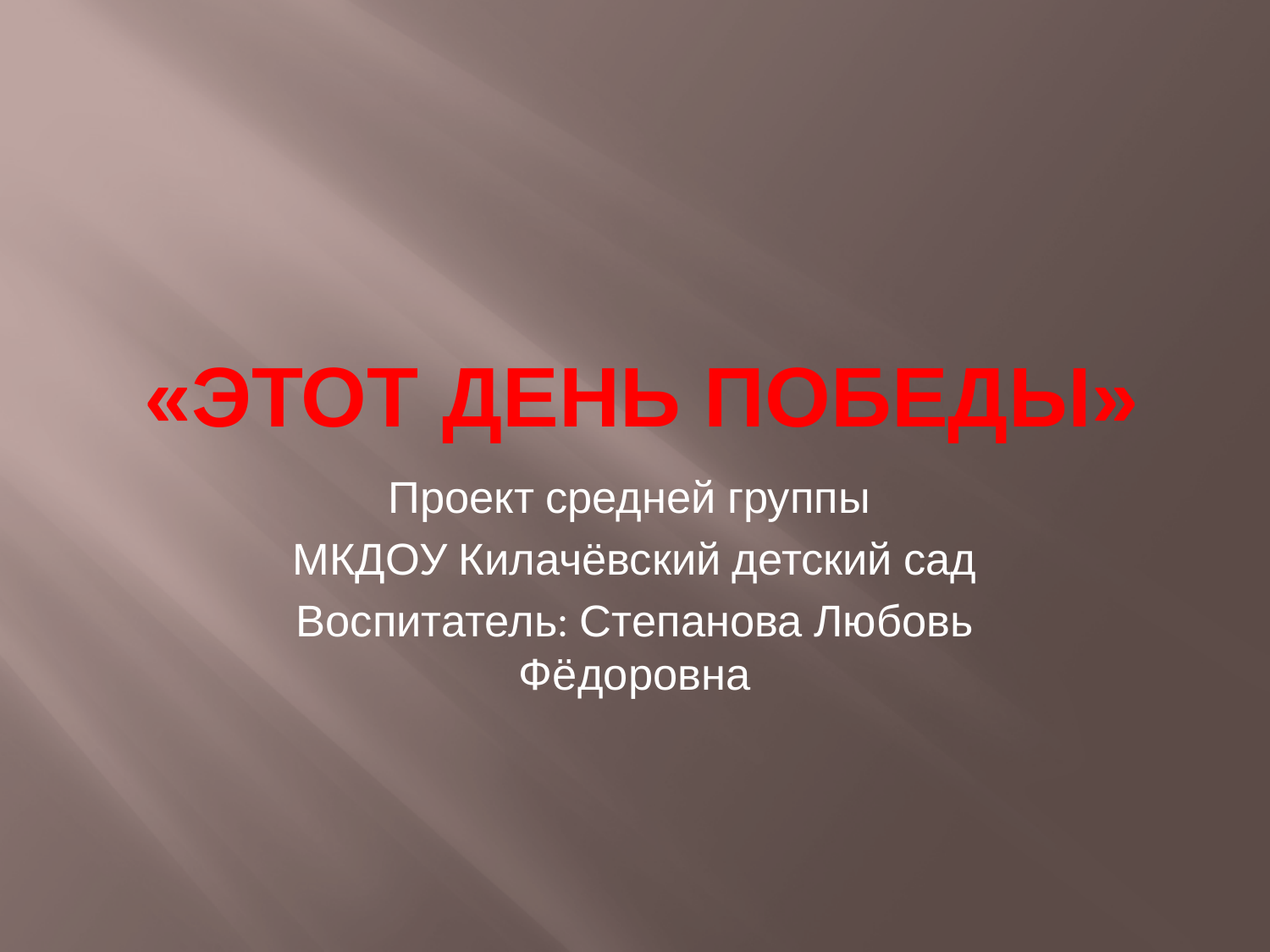

# «Этот день победы»
Проект средней группы
МКДОУ Килачёвский детский сад
Воспитатель: Степанова Любовь Фёдоровна